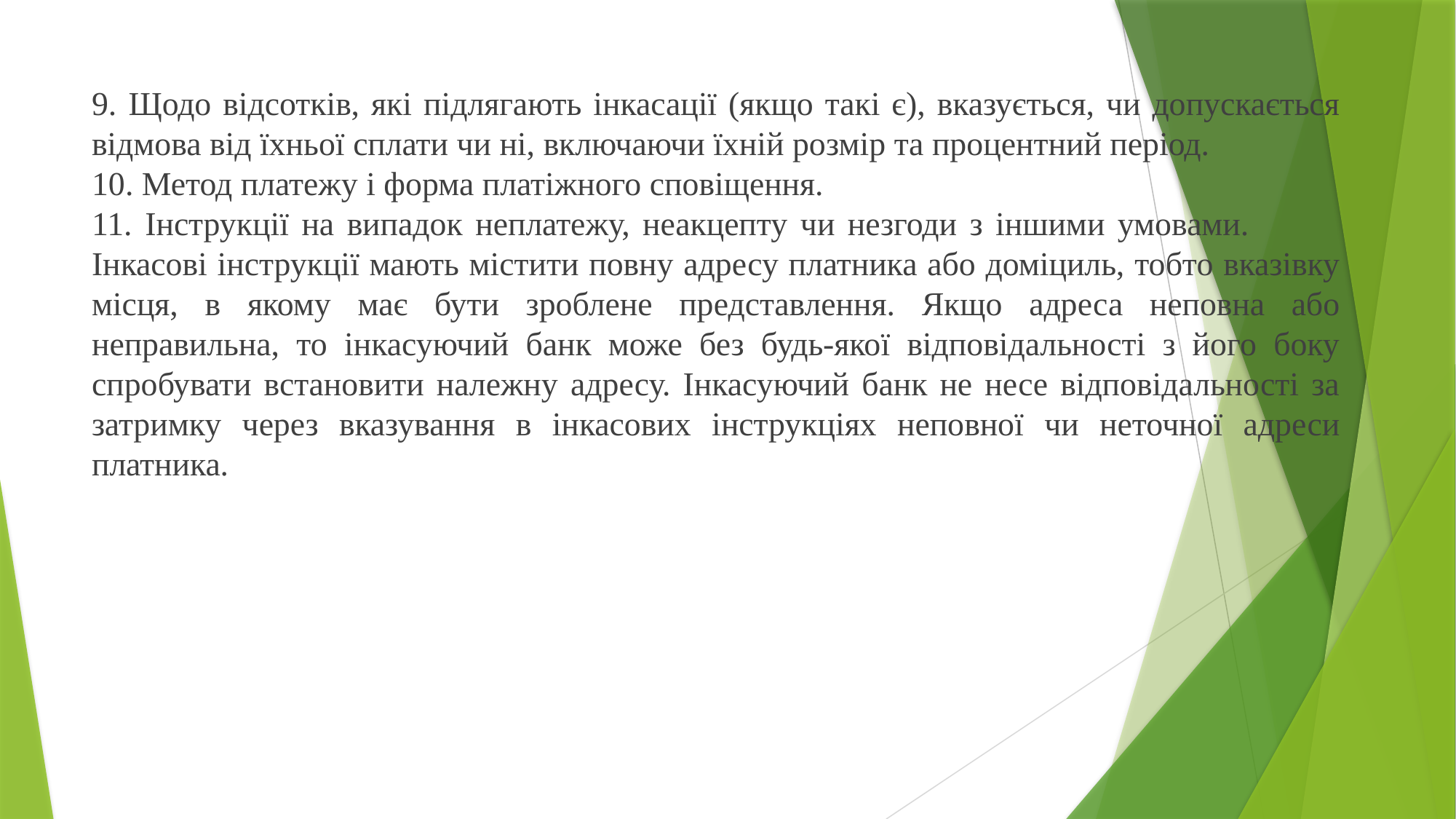

9. Щодо відсотків, які підлягають інкасації (якщо такі є), вказується, чи допускається відмова від їхньої сплати чи ні, включаючи їхній розмір та процентний період.
10. Метод платежу і форма платіжного сповіщення.
11. Інструкції на випадок неплатежу, неакцепту чи незгоди з іншими умовами. 	Інкасові інструкції мають містити повну адресу платника або доміциль, тобто вказівку місця, в якому має бути зроблене представлення. Якщо адреса неповна або неправильна, то інкасуючий банк може без будь-якої відповідальності з його боку спробувати встановити належну адресу. Інкасуючий банк не несе відповідальності за затримку через вказування в інкасових інструкціях неповної чи неточної адреси платника.